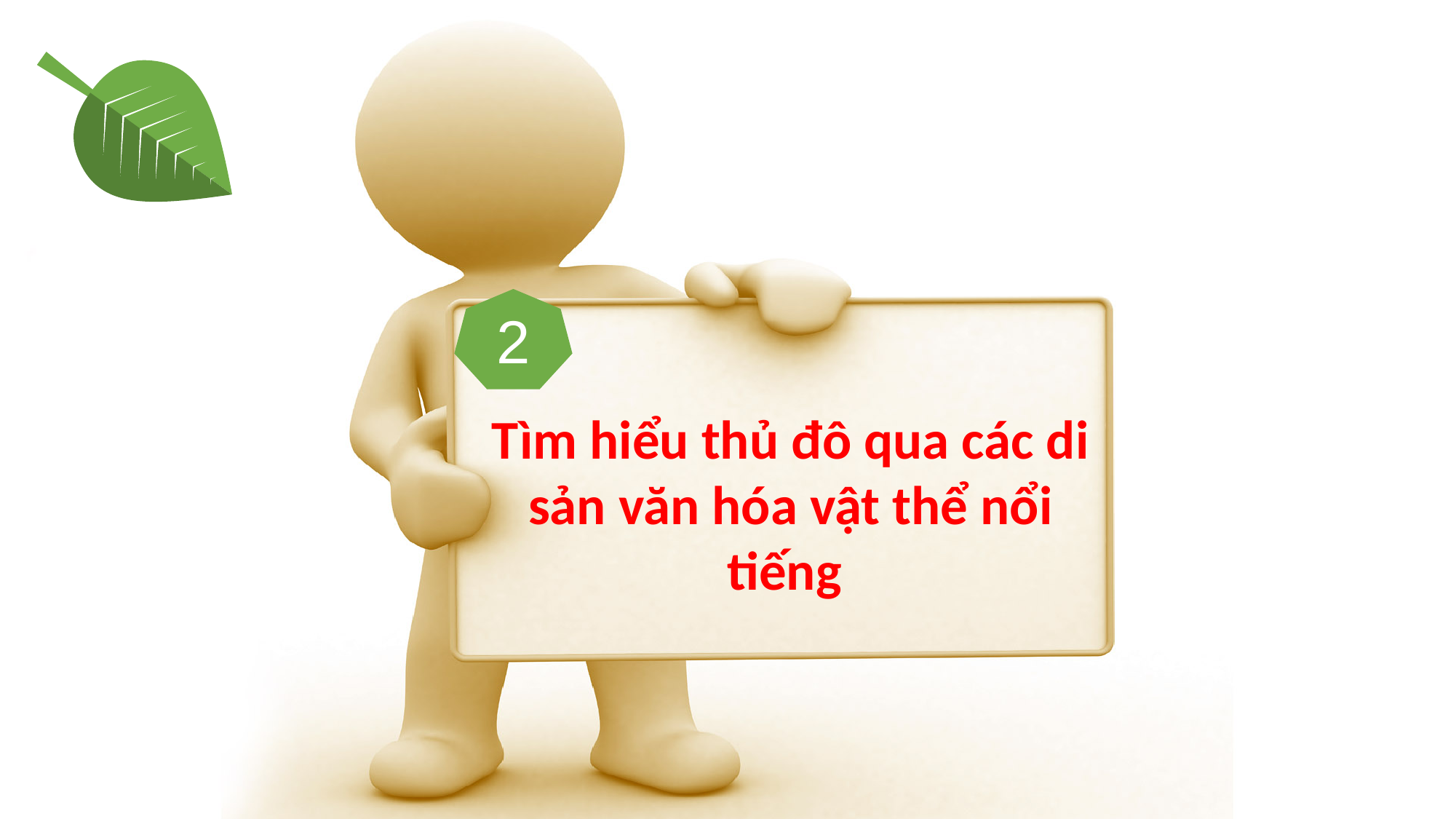

2
Tìm hiểu thủ đô qua các di sản văn hóa vật thể nổi tiếng